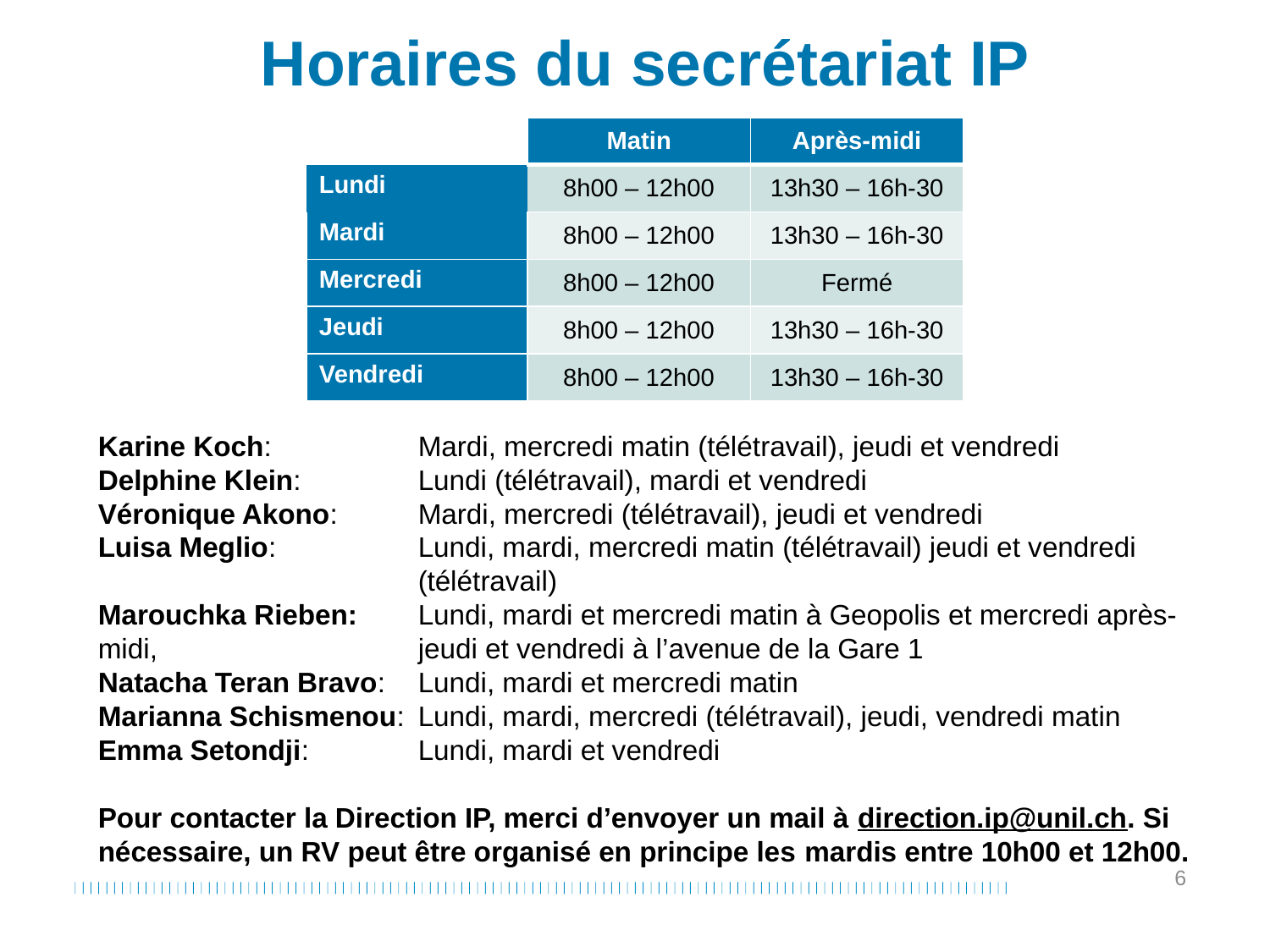

# Horaires du secrétariat IP
|  | Matin | Après-midi |
| --- | --- | --- |
| Lundi | 8h00 – 12h00 | 13h30 – 16h-30 |
| Mardi | 8h00 – 12h00 | 13h30 – 16h-30 |
| Mercredi | 8h00 – 12h00 | Fermé |
| Jeudi | 8h00 – 12h00 | 13h30 – 16h-30 |
| Vendredi | 8h00 – 12h00 | 13h30 – 16h-30 |
Karine Koch: 	Mardi, mercredi matin (télétravail), jeudi et vendredi
Delphine Klein: 	Lundi (télétravail), mardi et vendredi
Véronique Akono: 	Mardi, mercredi (télétravail), jeudi et vendredi
Luisa Meglio: 	Lundi, mardi, mercredi matin (télétravail) jeudi et vendredi       	(télétravail)
Marouchka Rieben:	Lundi, mardi et mercredi matin à Geopolis et mercredi après-midi, 	jeudi et vendredi à l’avenue de la Gare 1
Natacha Teran Bravo: 	Lundi, mardi et mercredi matin
Marianna Schismenou: 	Lundi, mardi, mercredi (télétravail), jeudi, vendredi matin
Emma Setondji: 	Lundi, mardi et vendredi

Pour contacter la Direction IP, merci d’envoyer un mail à direction.ip@unil.ch. Si nécessaire, un RV peut être organisé en principe les mardis entre 10h00 et 12h00.

6